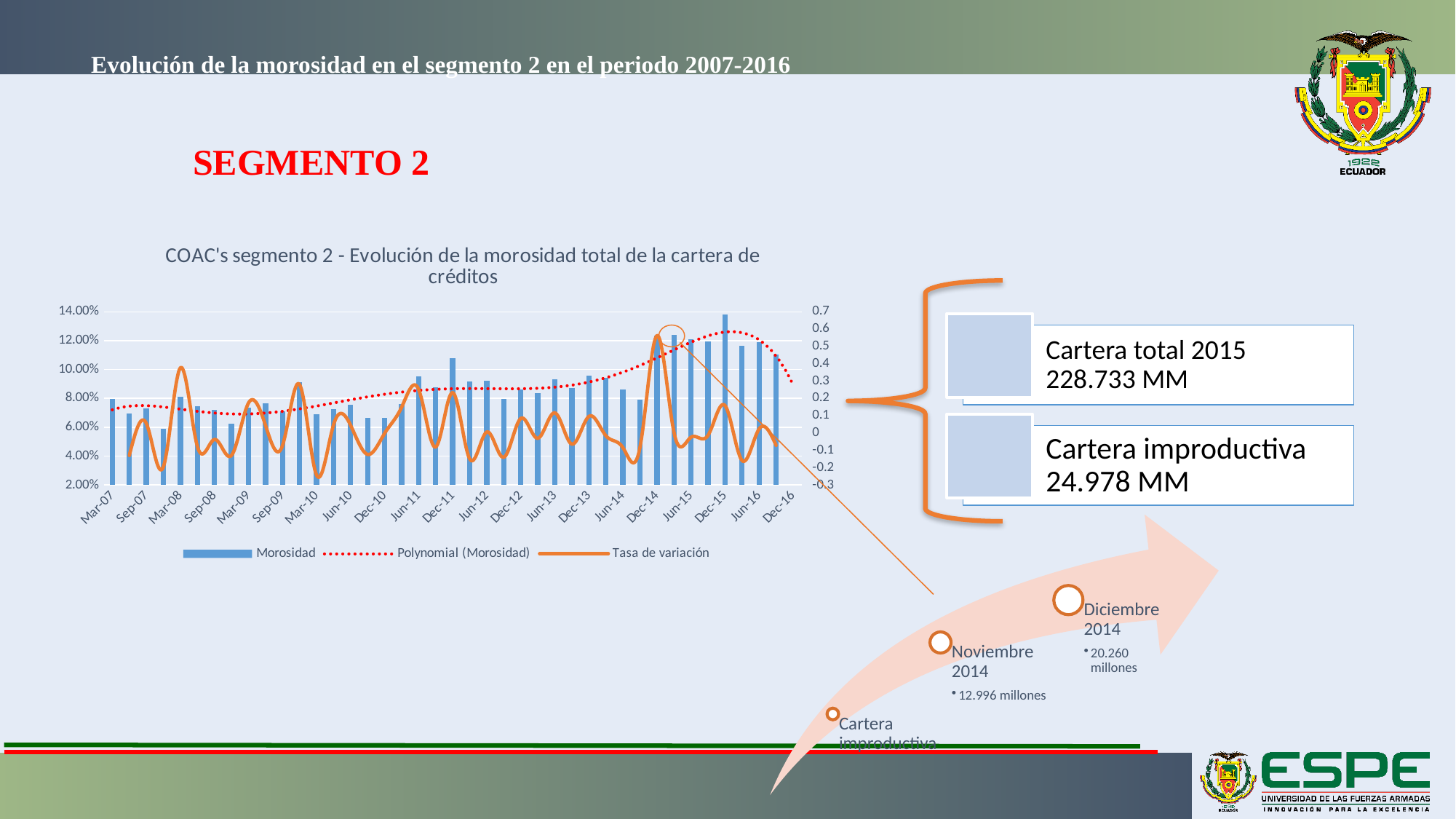

Evolución de la morosidad en el segmento 2 en el periodo 2007-2016
SEGMENTO 2

[unsupported chart]

Cartera total 2015 228.733 MM

Cartera improductiva 24.978 MM

Cartera improductiva
Noviembre 2014
12.996 millones
Diciembre 2014
20.260 millones